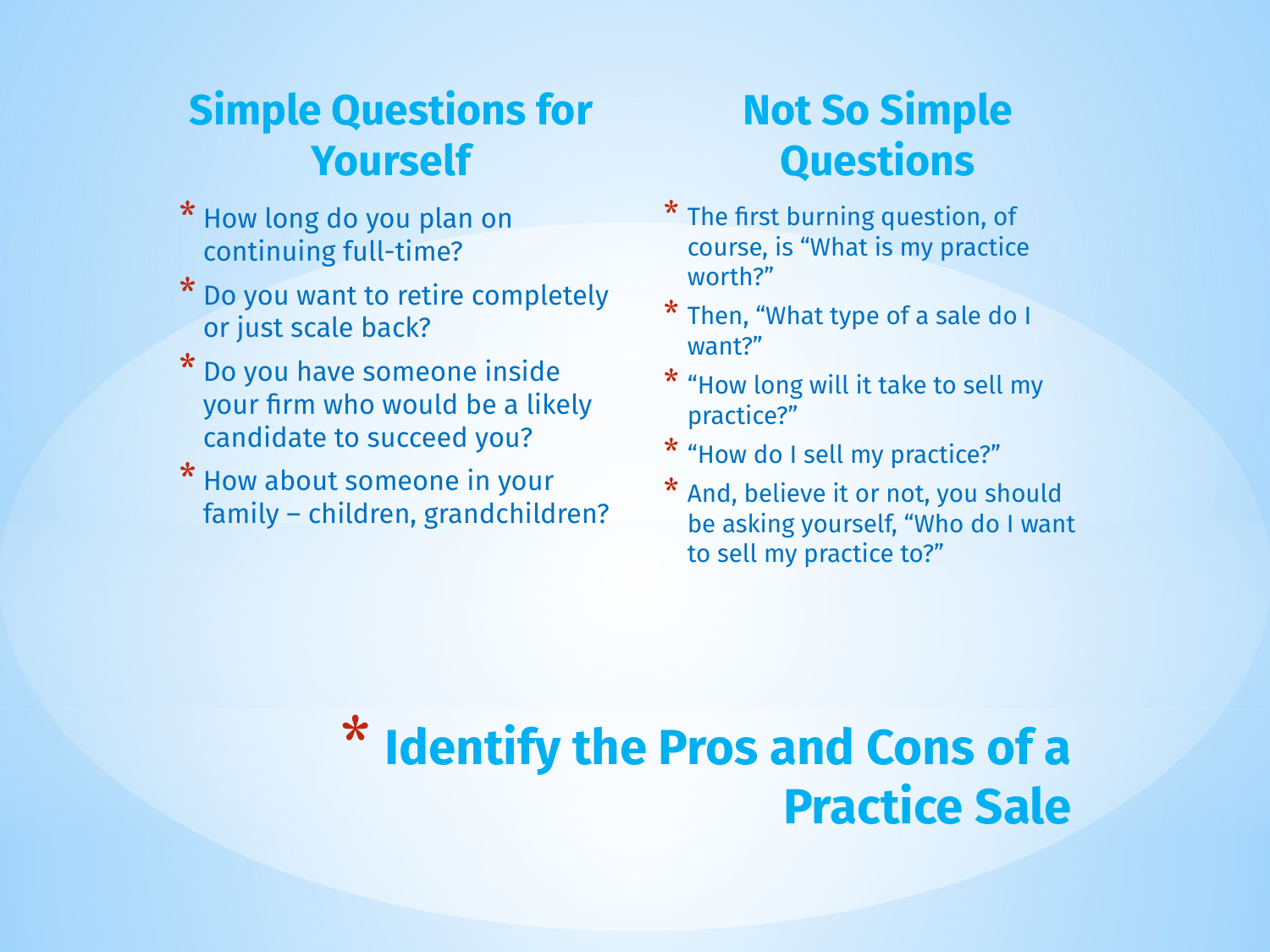

Simple Questions for Yourself
Not So Simple Questions
The first burning question, of course, is “What is my practice worth?”
Then, “What type of a sale do I want?”
“How long will it take to sell my practice?”
“How do I sell my practice?”
And, believe it or not, you should be asking yourself, “Who do I want to sell my practice to?”

How long do you plan on continuing full-time?
Do you want to retire completely or just scale back?
Do you have someone inside your firm who would be a likely candidate to succeed you?
How about someone in your family – children, grandchildren?

# Identify the Pros and Cons of a Practice Sale